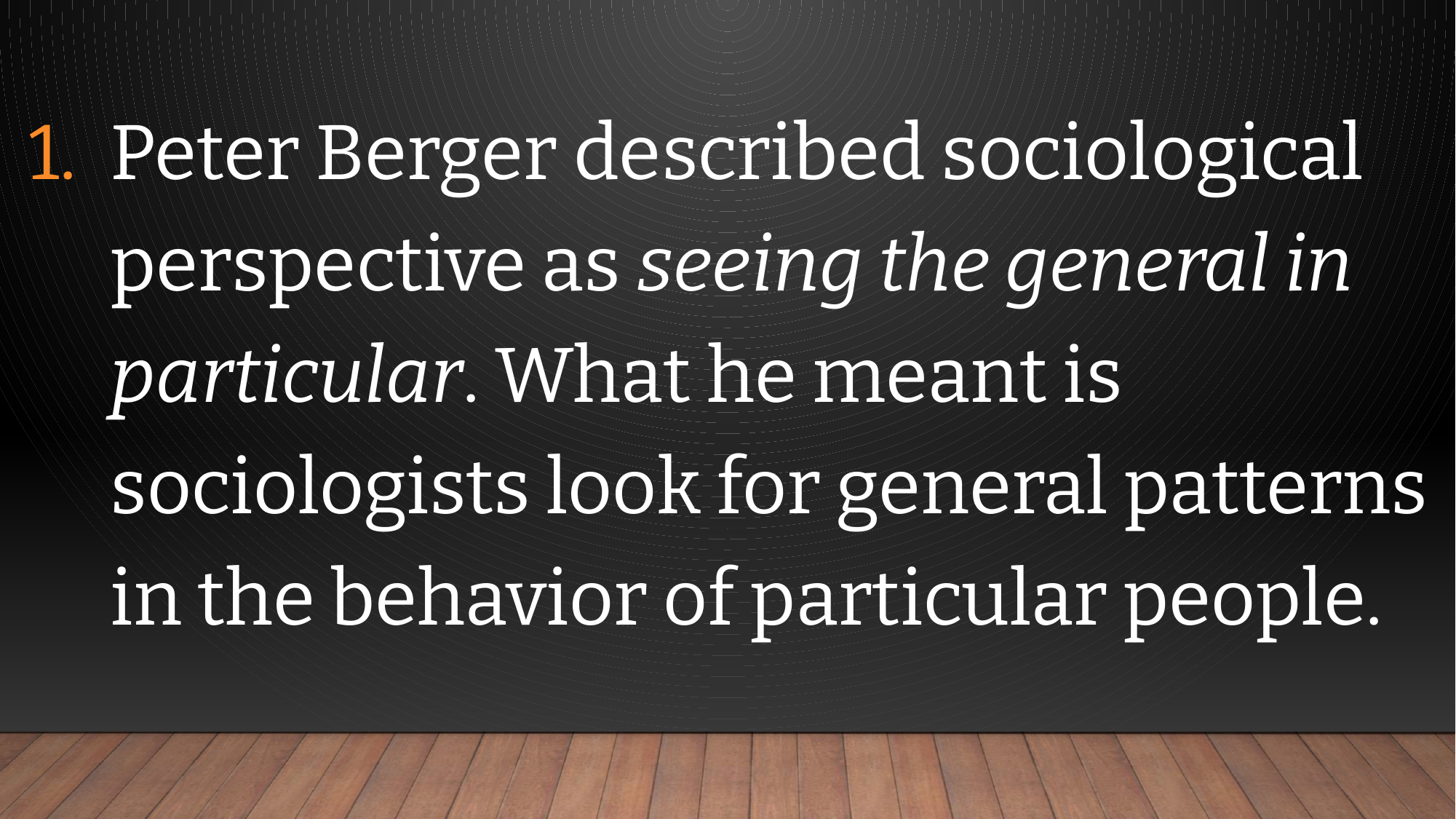

Peter Berger described sociological perspective as seeing the general in particular. What he meant is sociologists look for general patterns in the behavior of particular people.